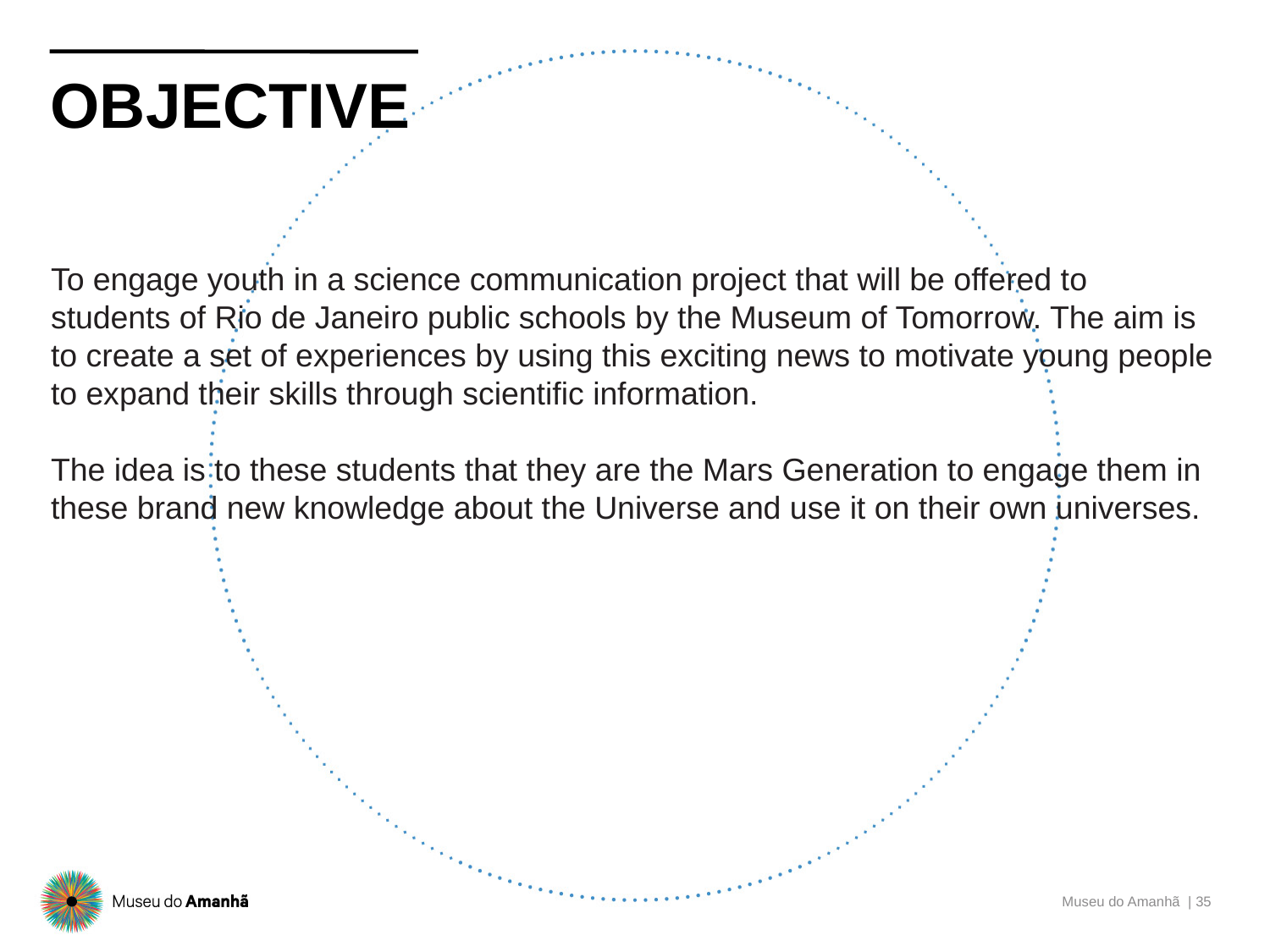

# OBJECTIVE
To engage youth in a science communication project that will be offered to students of Rio de Janeiro public schools by the Museum of Tomorrow. The aim is to create a set of experiences by using this exciting news to motivate young people to expand their skills through scientific information.

The idea is to these students that they are the Mars Generation to engage them in these brand new knowledge about the Universe and use it on their own universes.
Museu do Amanhã  | 35